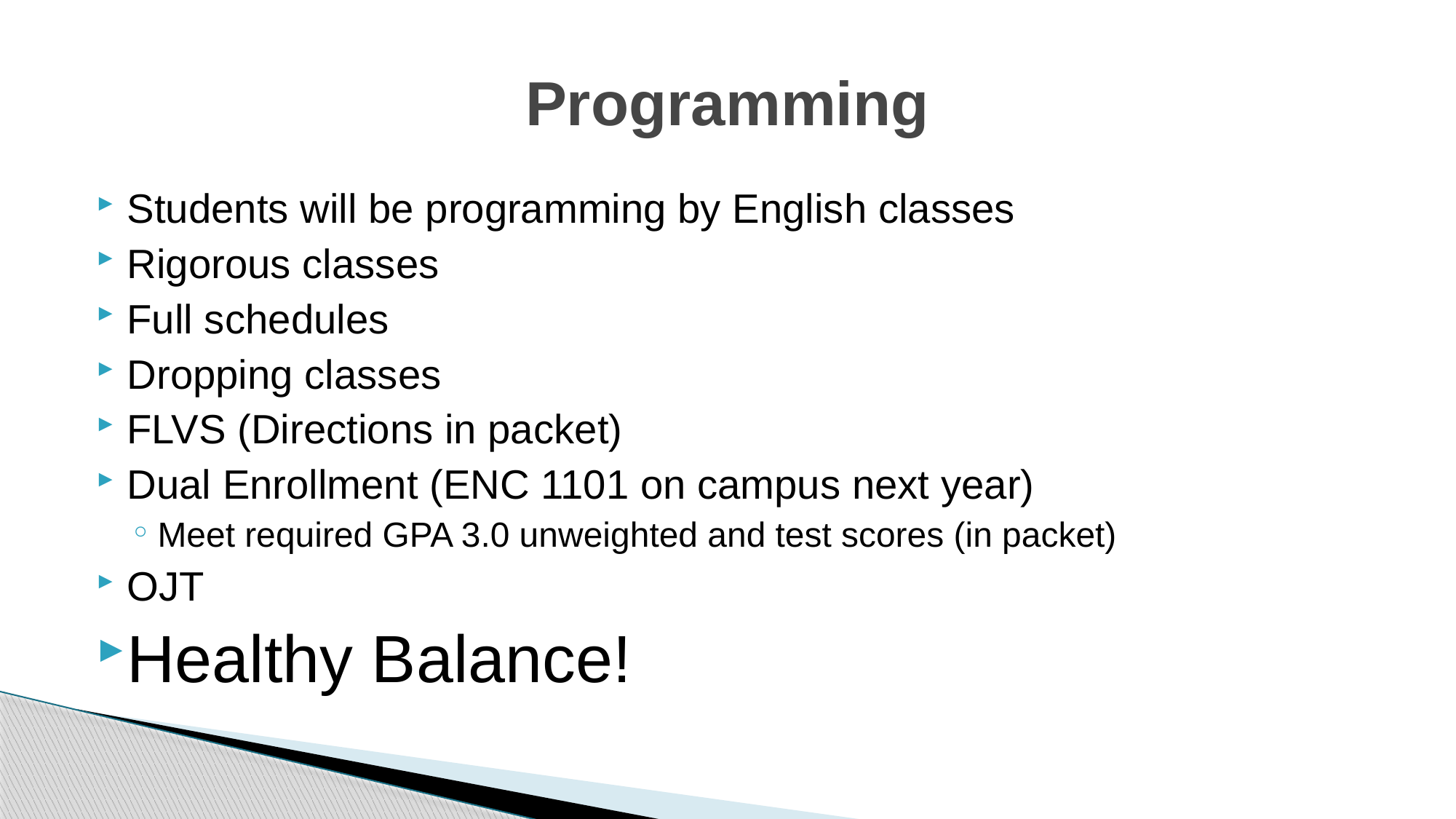

# Programming
Students will be programming by English classes
Rigorous classes
Full schedules
Dropping classes
FLVS (Directions in packet)
Dual Enrollment (ENC 1101 on campus next year)
Meet required GPA 3.0 unweighted and test scores (in packet)
OJT
Healthy Balance!